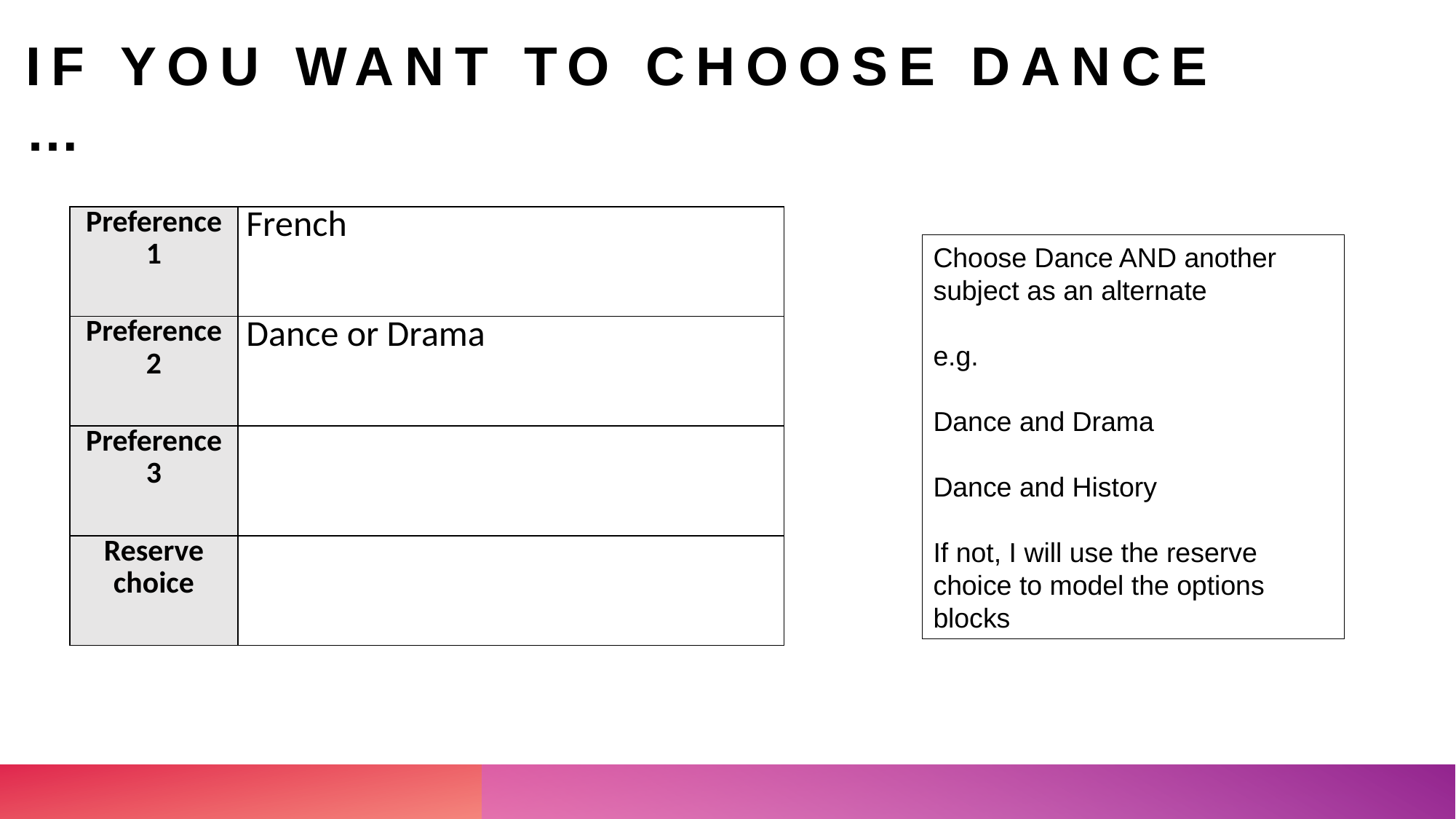

# If you want to choose Dance …
| Preference 1 | French |
| --- | --- |
| Preference 2 | Dance or Drama |
| Preference 3 |  |
| Reserve choice |  |
Choose Dance AND another subject as an alternate

e.g.

Dance and Drama

Dance and History

If not, I will use the reserve choice to model the options blocks